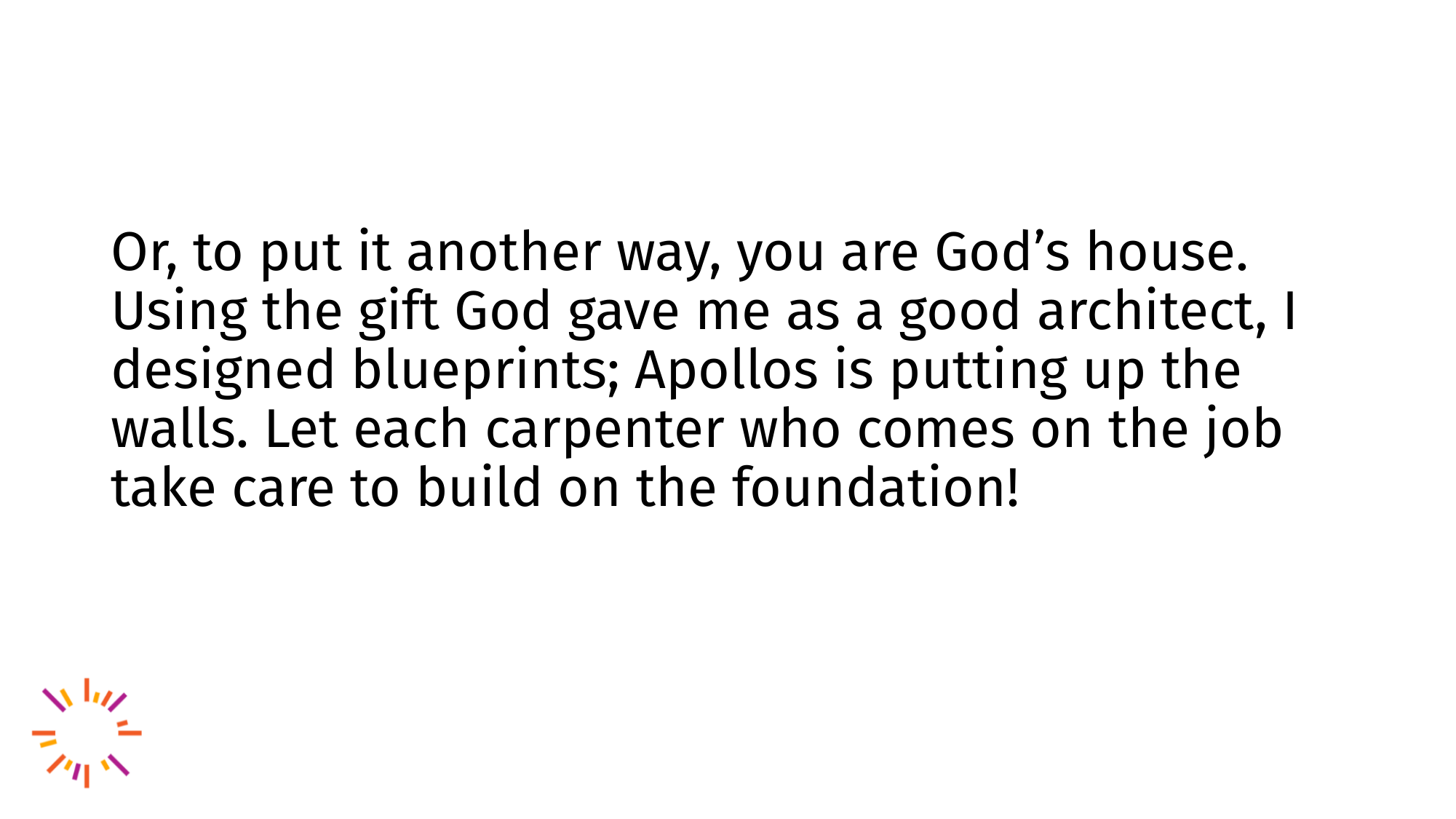

Or, to put it another way, you are God’s house. Using the gift God gave me as a good architect, I designed blueprints; Apollos is putting up the walls. Let each carpenter who comes on the job take care to build on the foundation!